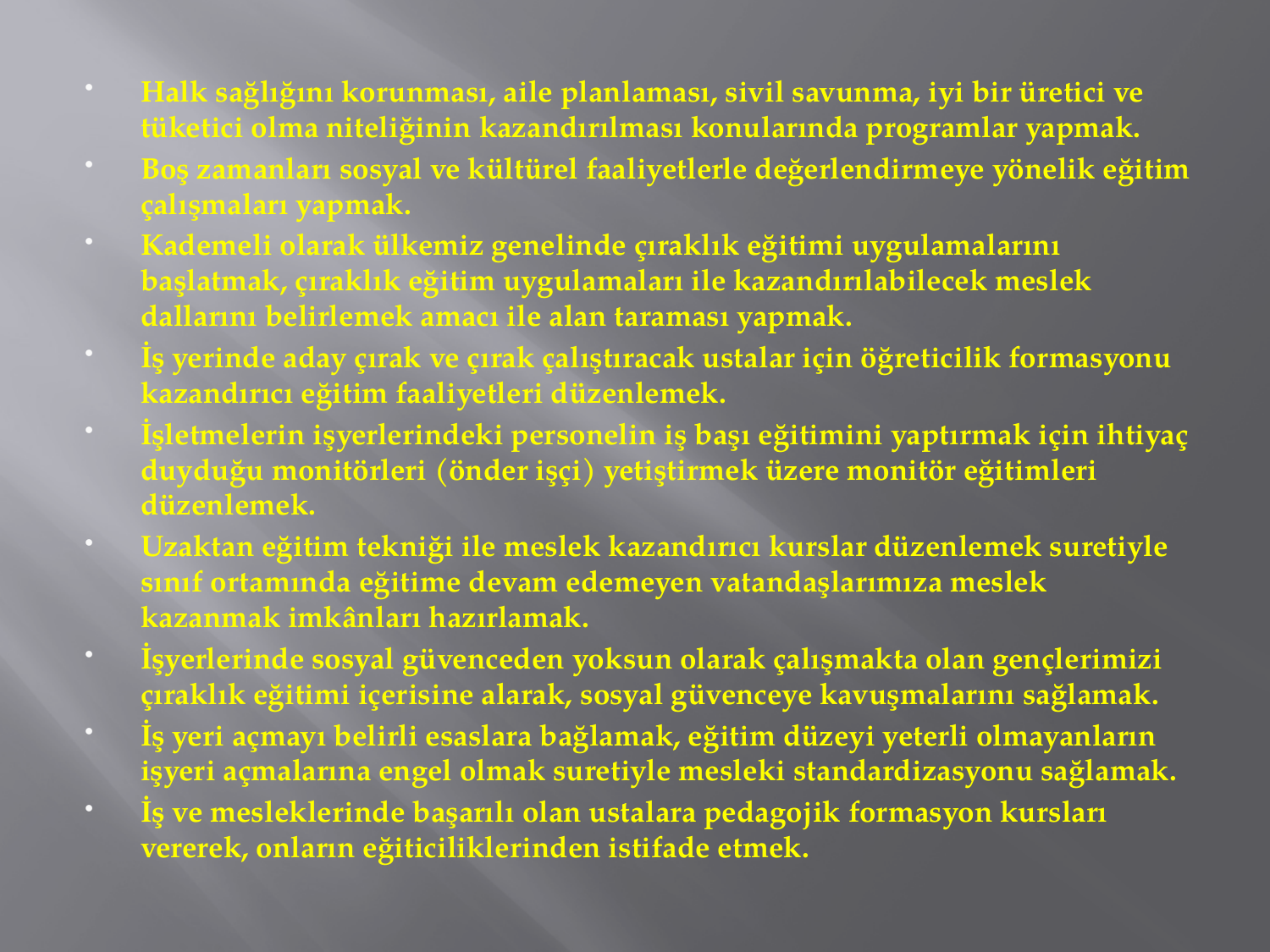

Halk sağlığını korunması, aile planlaması, sivil savunma, iyi bir üretici ve tüketici olma niteliğinin kazandırılması konularında programlar yapmak.
Boş zamanları sosyal ve kültürel faaliyetlerle değerlendirmeye yönelik eğitim çalışmaları yapmak.
Kademeli olarak ülkemiz genelinde çıraklık eğitimi uygulamalarını başlatmak, çıraklık eğitim uygulamaları ile kazandırılabilecek meslek dallarını belirlemek amacı ile alan taraması yapmak.
İş yerinde aday çırak ve çırak çalıştıracak ustalar için öğreticilik formasyonu kazandırıcı eğitim faaliyetleri düzenlemek.
İşletmelerin işyerlerindeki personelin iş başı eğitimini yaptırmak için ihtiyaç duyduğu monitörleri (önder işçi) yetiştirmek üzere monitör eğitimleri düzenlemek.
Uzaktan eğitim tekniği ile meslek kazandırıcı kurslar düzenlemek suretiyle sınıf ortamında eğitime devam edemeyen vatandaşlarımıza meslek kazanmak imkânları hazırlamak.
İşyerlerinde sosyal güvenceden yoksun olarak çalışmakta olan gençlerimizi çıraklık eğitimi içerisine alarak, sosyal güvenceye kavuşmalarını sağlamak.
İş yeri açmayı belirli esaslara bağlamak, eğitim düzeyi yeterli olmayanların işyeri açmalarına engel olmak suretiyle mesleki standardizasyonu sağlamak.
İş ve mesleklerinde başarılı olan ustalara pedagojik formasyon kursları vererek, onların eğiticiliklerinden istifade etmek.